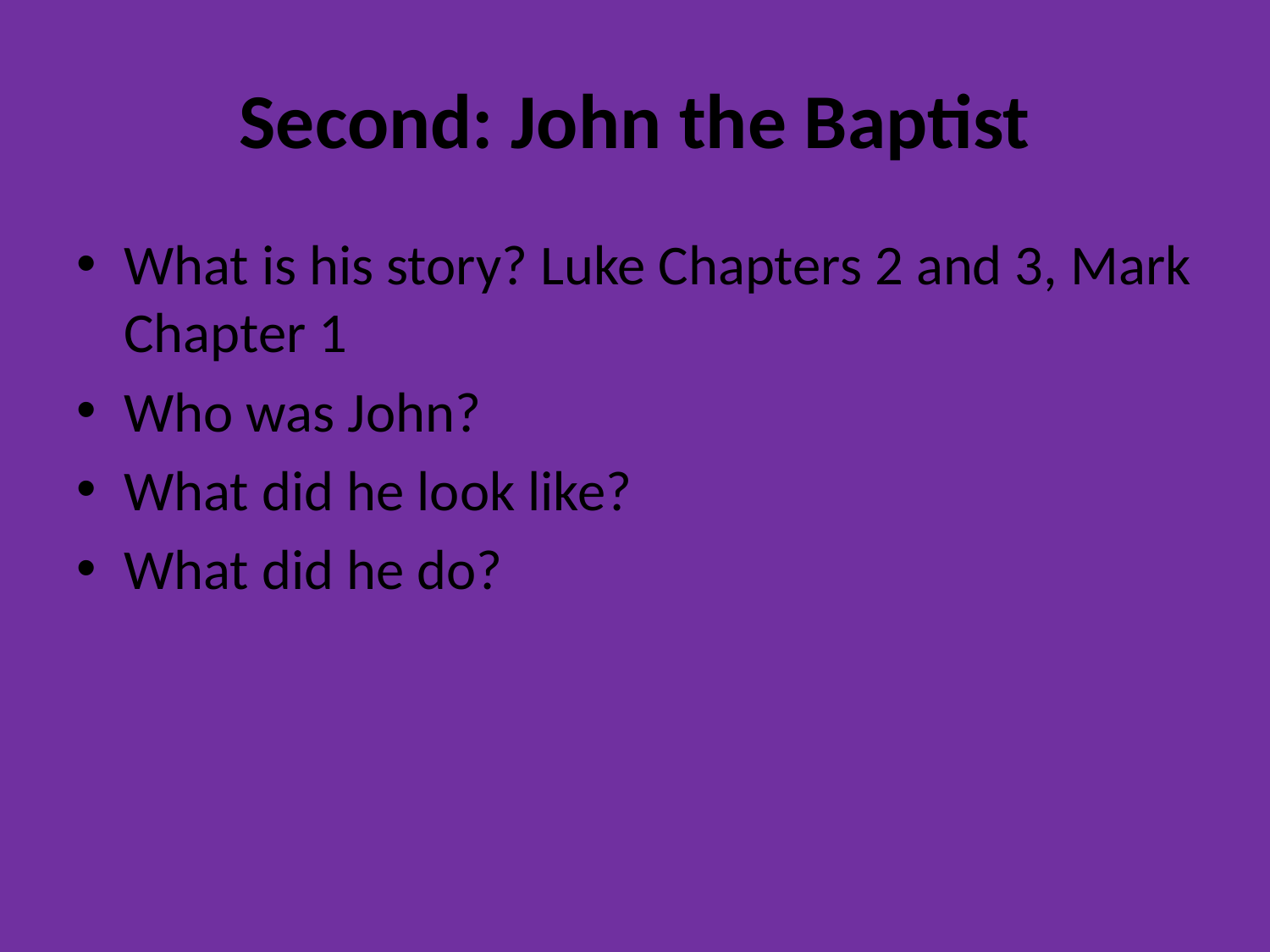

# Second: John the Baptist
What is his story? Luke Chapters 2 and 3, Mark Chapter 1
Who was John?
What did he look like?
What did he do?